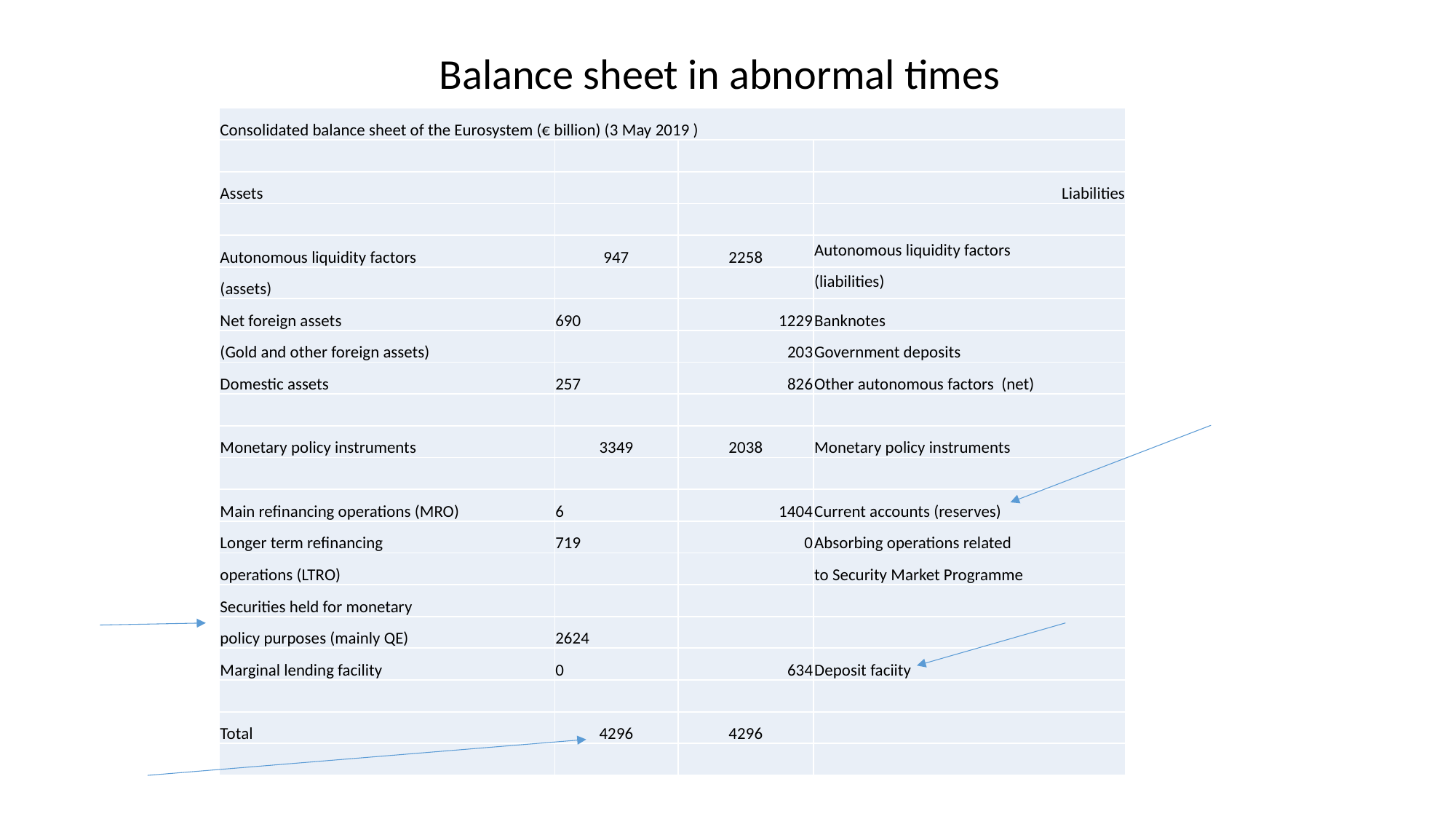

# Balance sheet in abnormal times
| Consolidated balance sheet of the Eurosystem (€ billion) (3 May 2019 ) |  |  |  |
| --- | --- | --- | --- |
|  |  |  |  |
| Assets |  |  | Liabilities |
|  |  |  |  |
| Autonomous liquidity factors | 947 | 2258 | Autonomous liquidity factors |
| (assets) |  |  | (liabilities) |
| Net foreign assets | 690 | 1229 | Banknotes |
| (Gold and other foreign assets) |  | 203 | Government deposits |
| Domestic assets | 257 | 826 | Other autonomous factors (net) |
|  |  |  |  |
| Monetary policy instruments | 3349 | 2038 | Monetary policy instruments |
|  |  |  |  |
| Main refinancing operations (MRO) | 6 | 1404 | Current accounts (reserves) |
| Longer term refinancing | 719 | 0 | Absorbing operations related |
| operations (LTRO) |  |  | to Security Market Programme |
| Securities held for monetary |  |  |  |
| policy purposes (mainly QE) | 2624 |  |  |
| Marginal lending facility | 0 | 634 | Deposit faciity |
|  |  |  |  |
| Total | 4296 | 4296 |  |
|  |  |  |  |